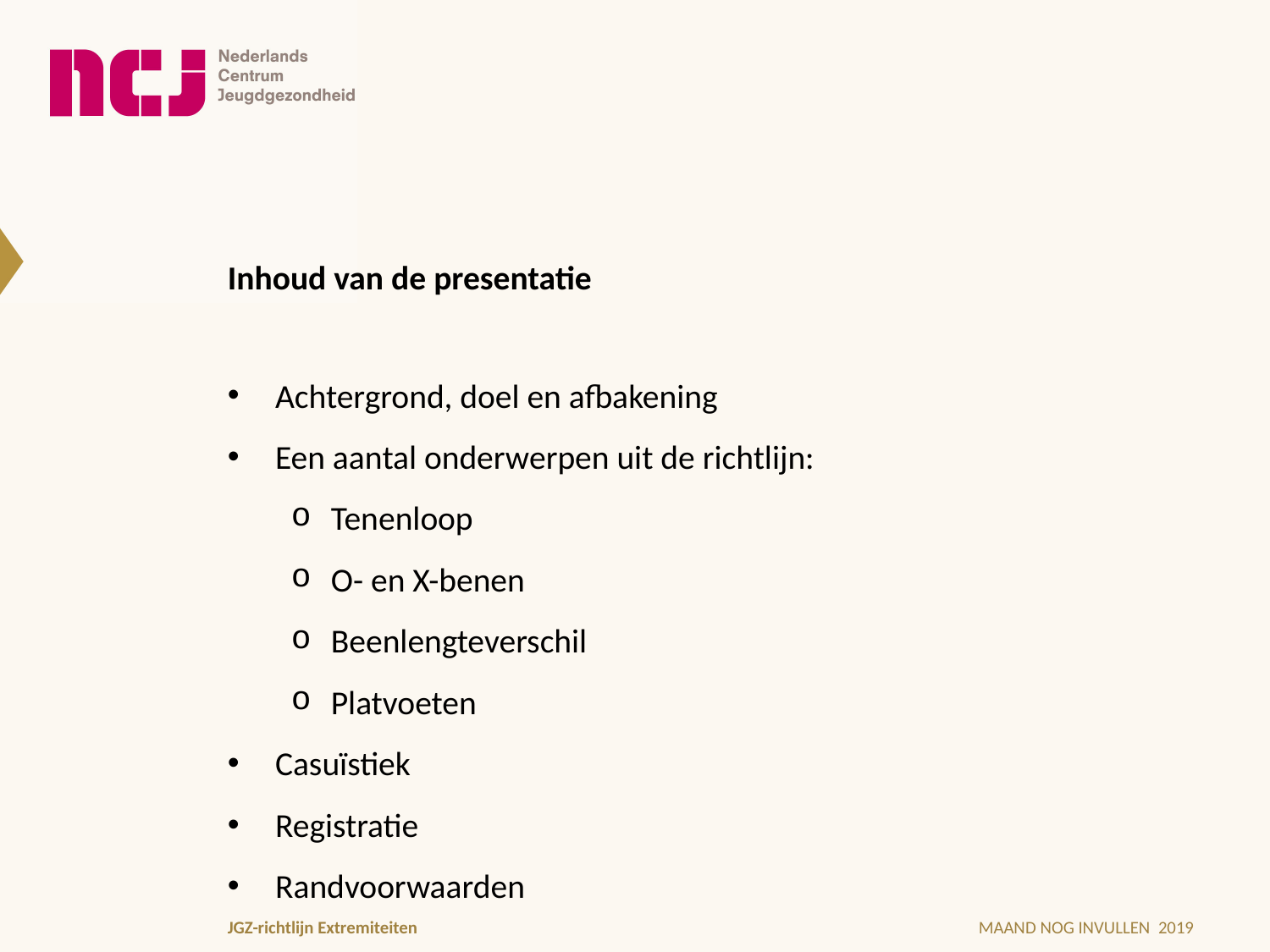

# Inhoud van de presentatie

Achtergrond, doel en afbakening
Een aantal onderwerpen uit de richtlijn:
Tenenloop
O- en X-benen
Beenlengteverschil
Platvoeten
Casuïstiek
Registratie
Randvoorwaarden

JGZ-richtlijn Extremiteiten
MAAND NOG INVULLEN  2019